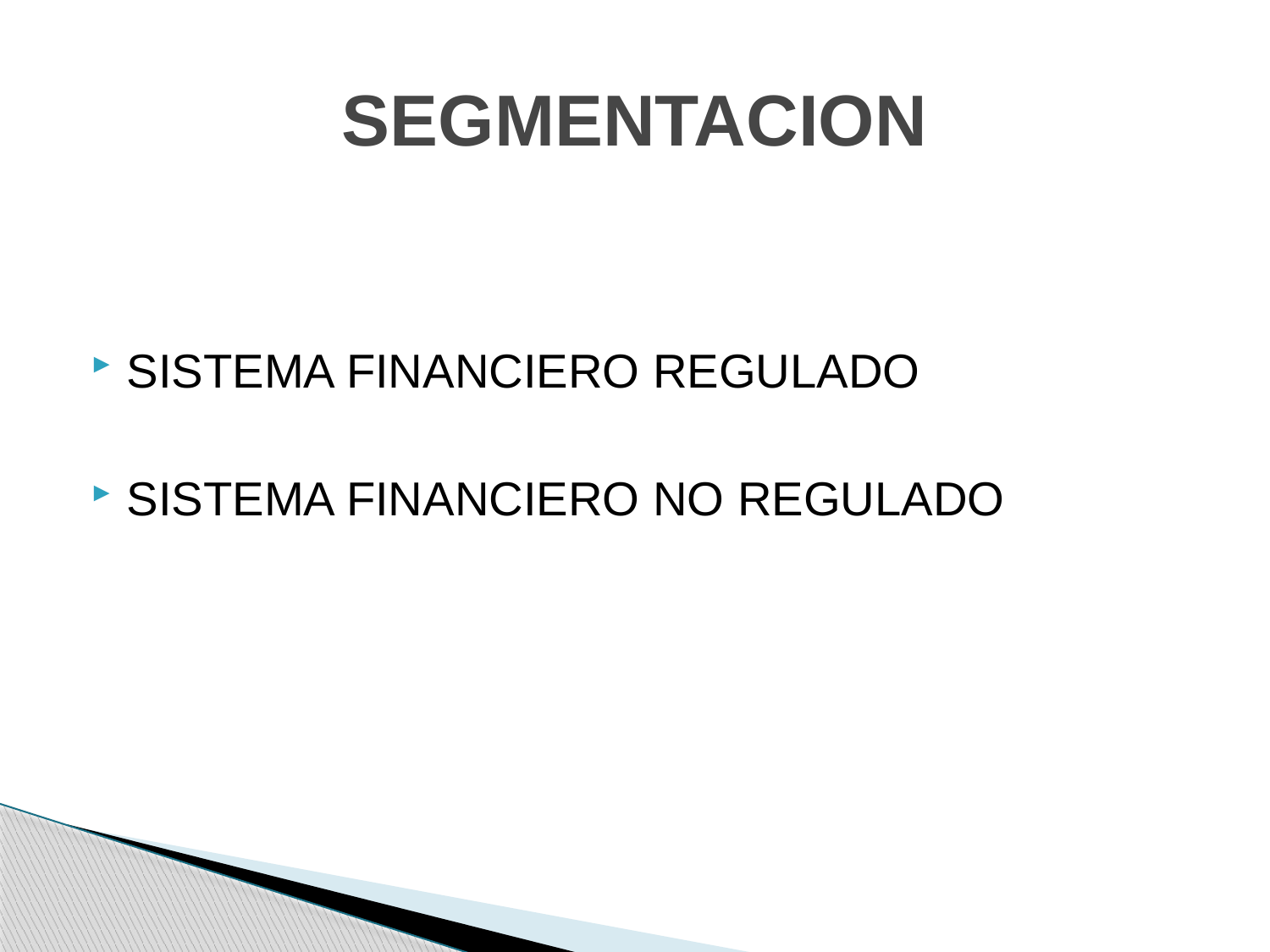

# SEGMENTACION

SISTEMA FINANCIERO REGULADO

SISTEMA FINANCIERO NO REGULADO